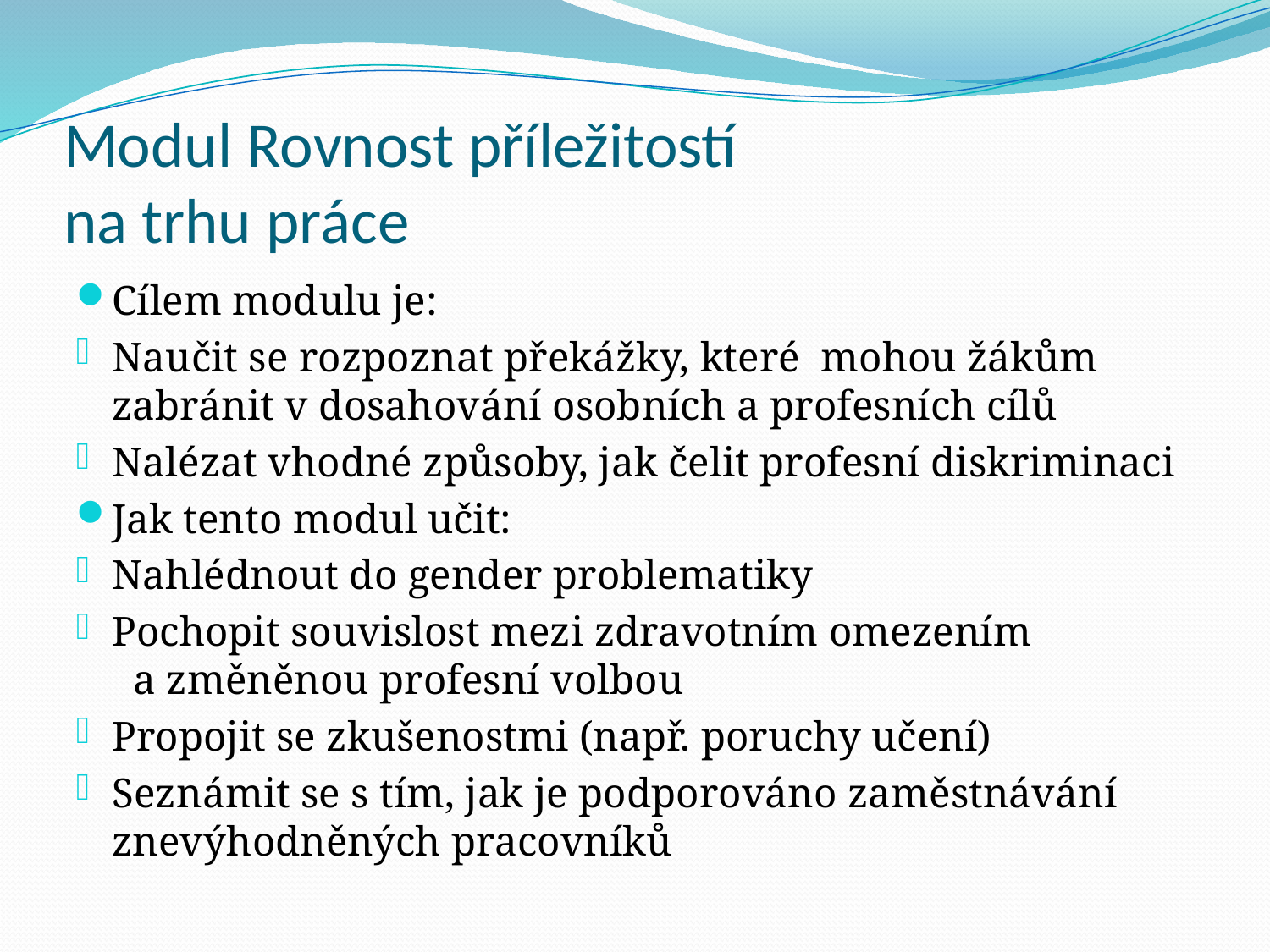

# Modul Rovnost příležitostí na trhu práce
Cílem modulu je:
Naučit se rozpoznat překážky, které  mohou žákům zabránit v dosahování osobních a profesních cílů
Nalézat vhodné způsoby, jak čelit profesní diskriminaci
Jak tento modul učit:
Nahlédnout do gender problematiky
Pochopit souvislost mezi zdravotním omezením                  a změněnou profesní volbou
Propojit se zkušenostmi (např. poruchy učení)
Seznámit se s tím, jak je podporováno zaměstnávání znevýhodněných pracovníků